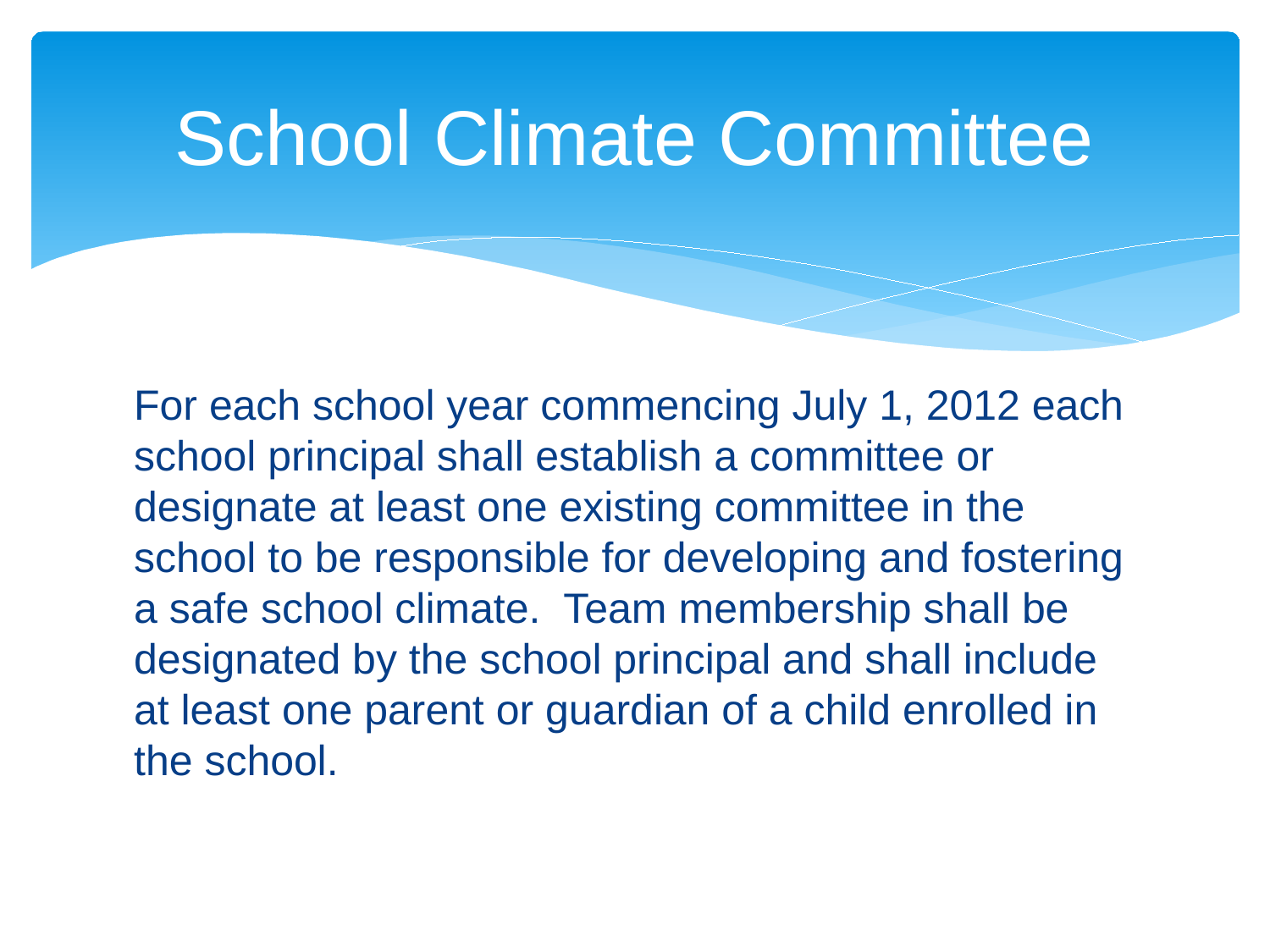

# School Climate Committee
For each school year commencing July 1, 2012 each school principal shall establish a committee or designate at least one existing committee in the school to be responsible for developing and fostering a safe school climate.  Team membership shall be designated by the school principal and shall include at least one parent or guardian of a child enrolled in the school.